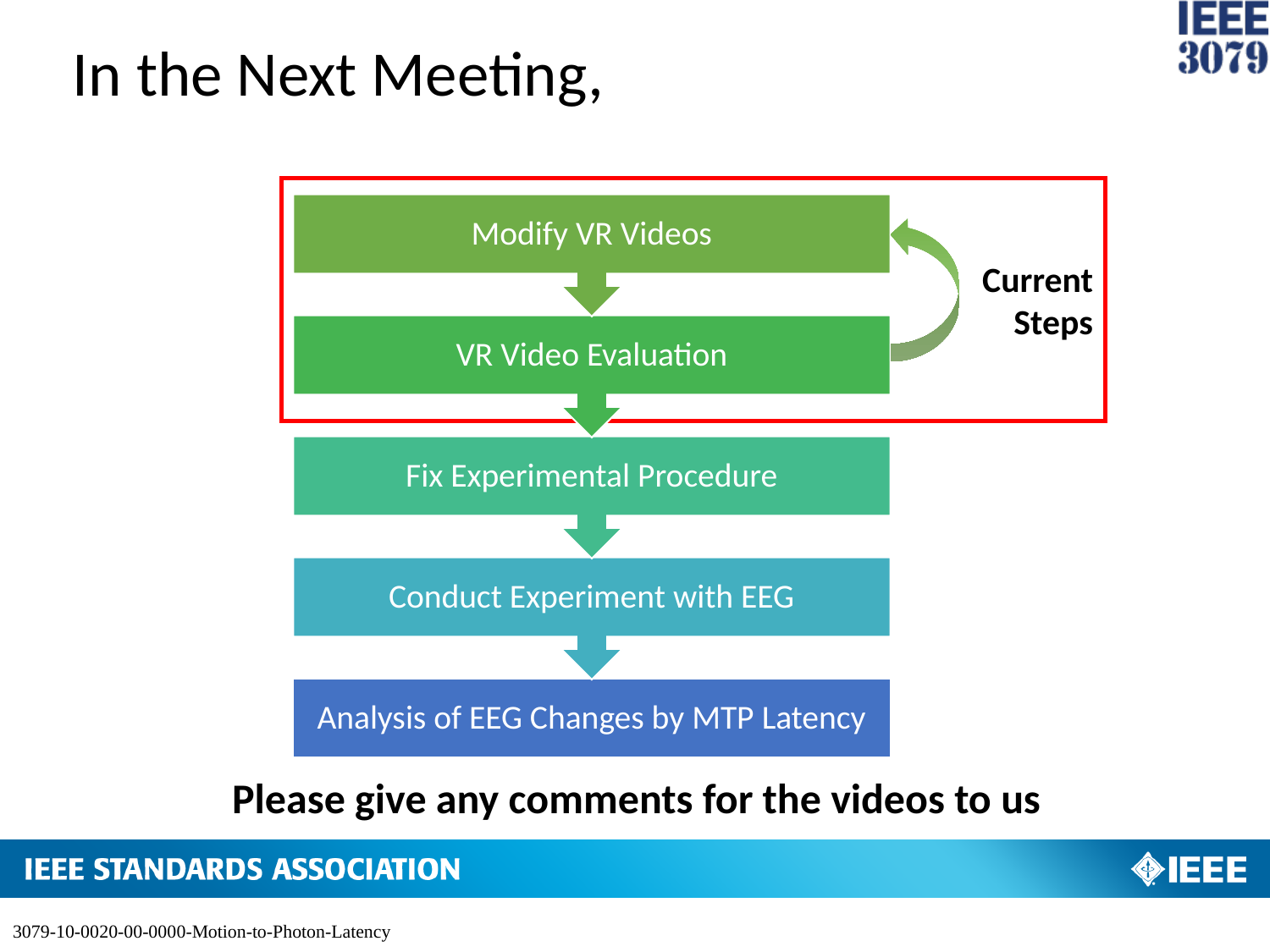

# In the Next Meeting,
Current
Steps
Analysis of EEG Changes by MTP Latency
Conduct Experiment with EEG
Fix Experimental Procedure
VR Video Evaluation
Modify VR Videos

Please give any comments for the videos to us